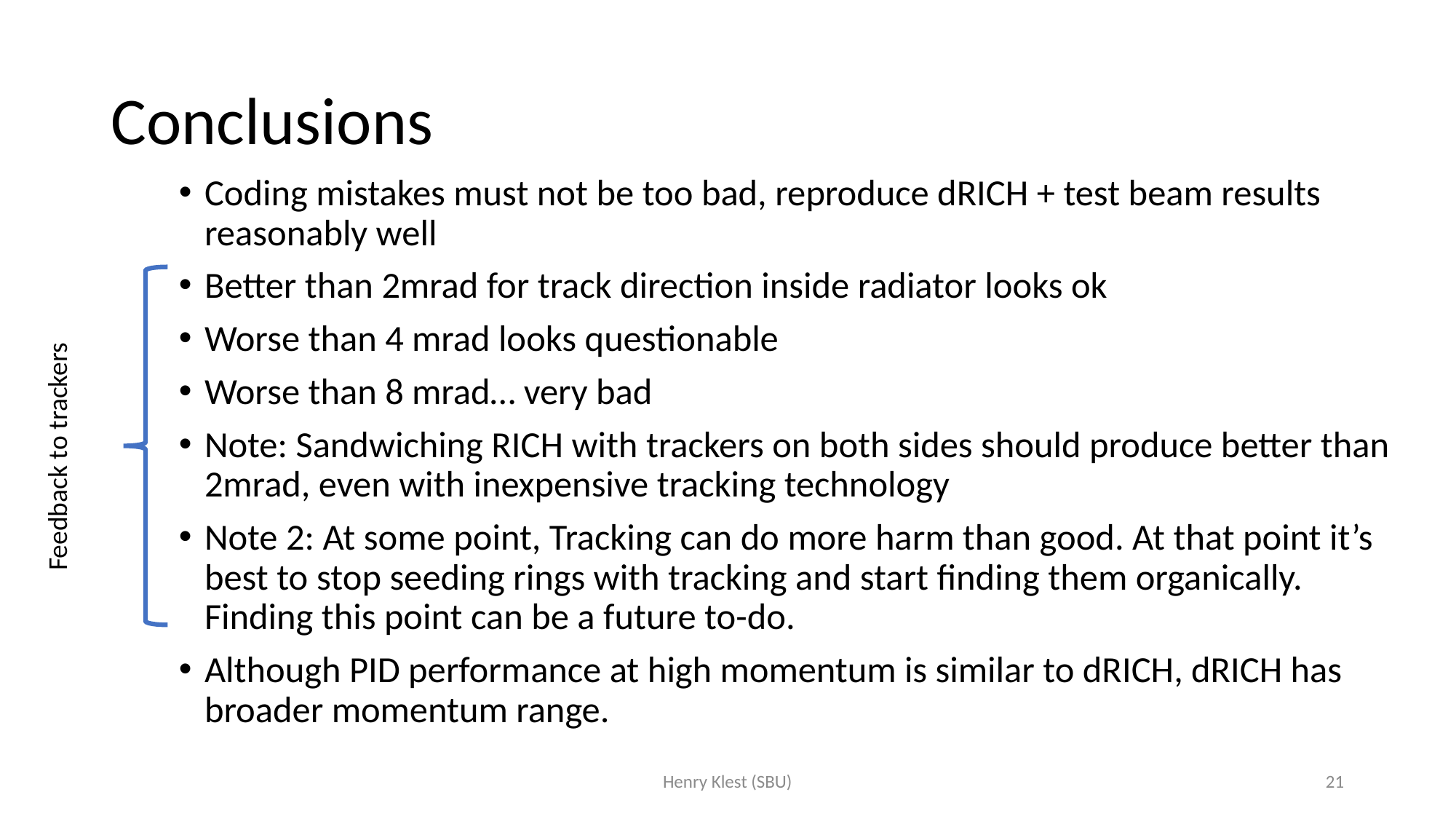

# Conclusions
Coding mistakes must not be too bad, reproduce dRICH + test beam results reasonably well
Better than 2mrad for track direction inside radiator looks ok
Worse than 4 mrad looks questionable
Worse than 8 mrad… very bad
Note: Sandwiching RICH with trackers on both sides should produce better than 2mrad, even with inexpensive tracking technology
Note 2: At some point, Tracking can do more harm than good. At that point it’s best to stop seeding rings with tracking and start finding them organically. Finding this point can be a future to-do.
Although PID performance at high momentum is similar to dRICH, dRICH has broader momentum range.

Feedback to trackers
Henry Klest (SBU)
21